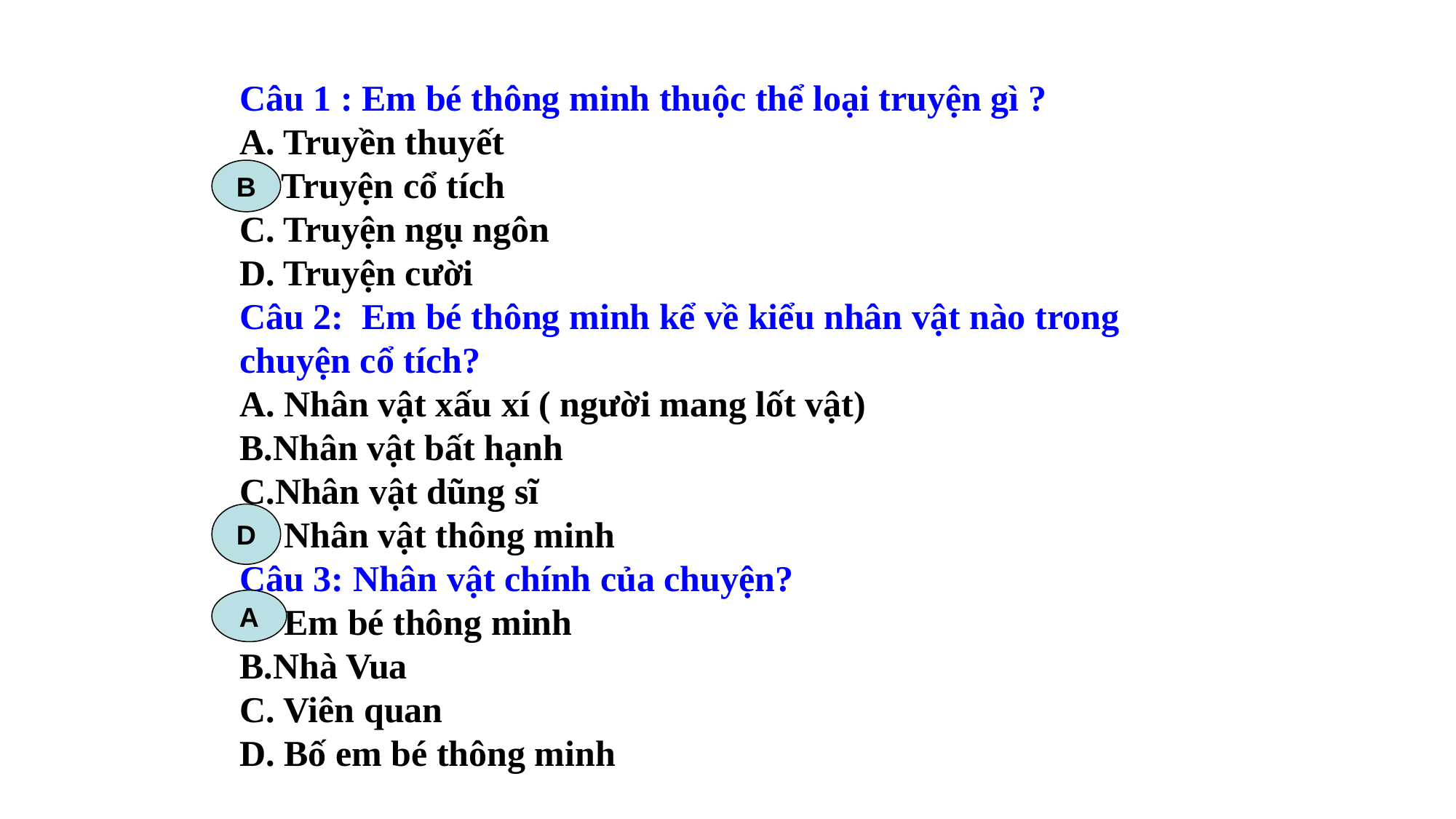

Câu 1 : Em bé thông minh thuộc thể loại truyện gì ?
A. Truyền thuyết
B. Truyện cổ tích
C. Truyện ngụ ngôn
D. Truyện cười
Câu 2:  Em bé thông minh kể về kiểu nhân vật nào trong chuyện cổ tích?
A. Nhân vật xấu xí ( người mang lốt vật)
B.Nhân vật bất hạnh
C.Nhân vật dũng sĩ
D. Nhân vật thông minh
Câu 3: Nhân vật chính của chuyện?
A. Em bé thông minh
B.Nhà Vua
C. Viên quan
D. Bố em bé thông minh
B
D
A